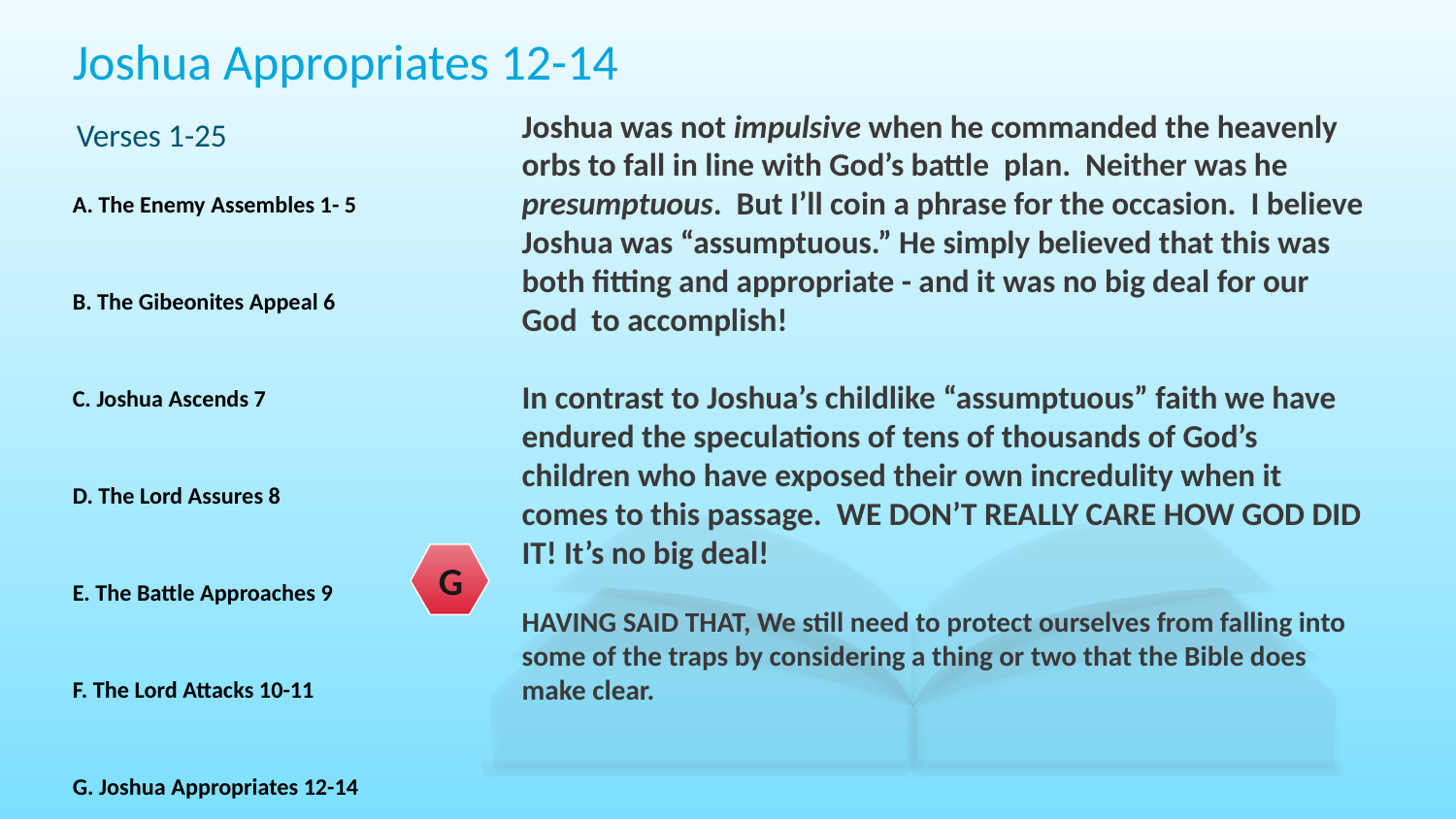

Joshua Appropriates 12-14
Joshua was not impulsive when he commanded the heavenly orbs to fall in line with God’s battle  plan.  Neither was he presumptuous.  But I’ll coin a phrase for the occasion.  I believe Joshua was “assumptuous.” He simply believed that this was both fitting and appropriate - and it was no big deal for our God  to accomplish!

In contrast to Joshua’s childlike “assumptuous” faith we have endured the speculations of tens of thousands of God’s children who have exposed their own incredulity when it comes to this passage.  WE DON’T REALLY CARE HOW GOD DID IT! It’s no big deal!

HAVING SAID THAT, We still need to protect ourselves from falling into some of the traps by considering a thing or two that the Bible does make clear.

Verses 1-25
A. The Enemy Assembles 1- 5

B. The Gibeonites Appeal 6

C. Joshua Ascends 7

D. The Lord Assures 8

E. The Battle Approaches 9

F. The Lord Attacks 10-11

G. Joshua Appropriates 12-14

H. The Kings Evacuate 15-21

I. The Elders Participate 22-25

G